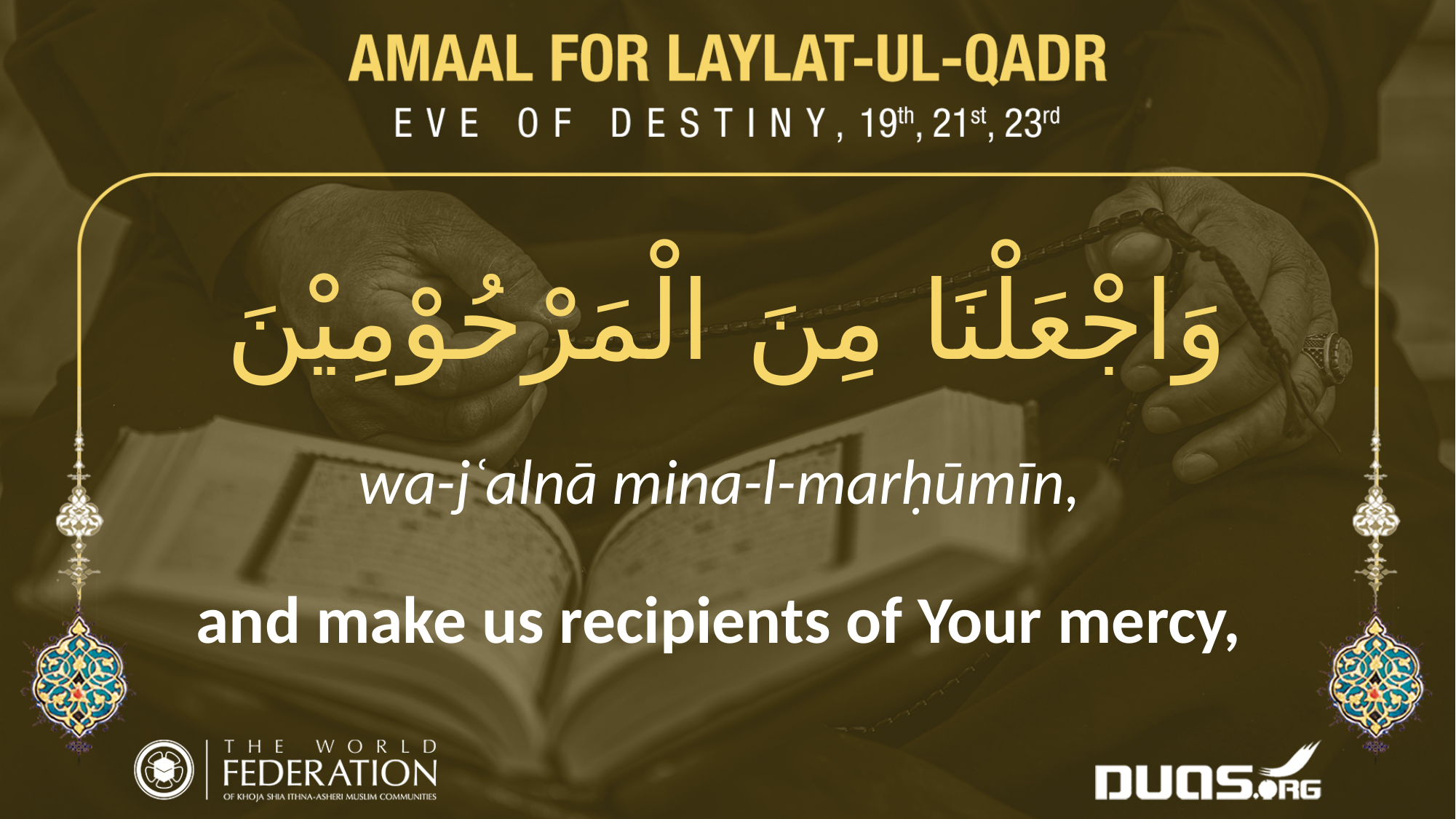

وَاجْعَلْنَا مِنَ الْمَرْحُوْمِيْنَ
wa-jʿalnā mina-l-marḥūmīn,
and make us recipients of Your mercy,